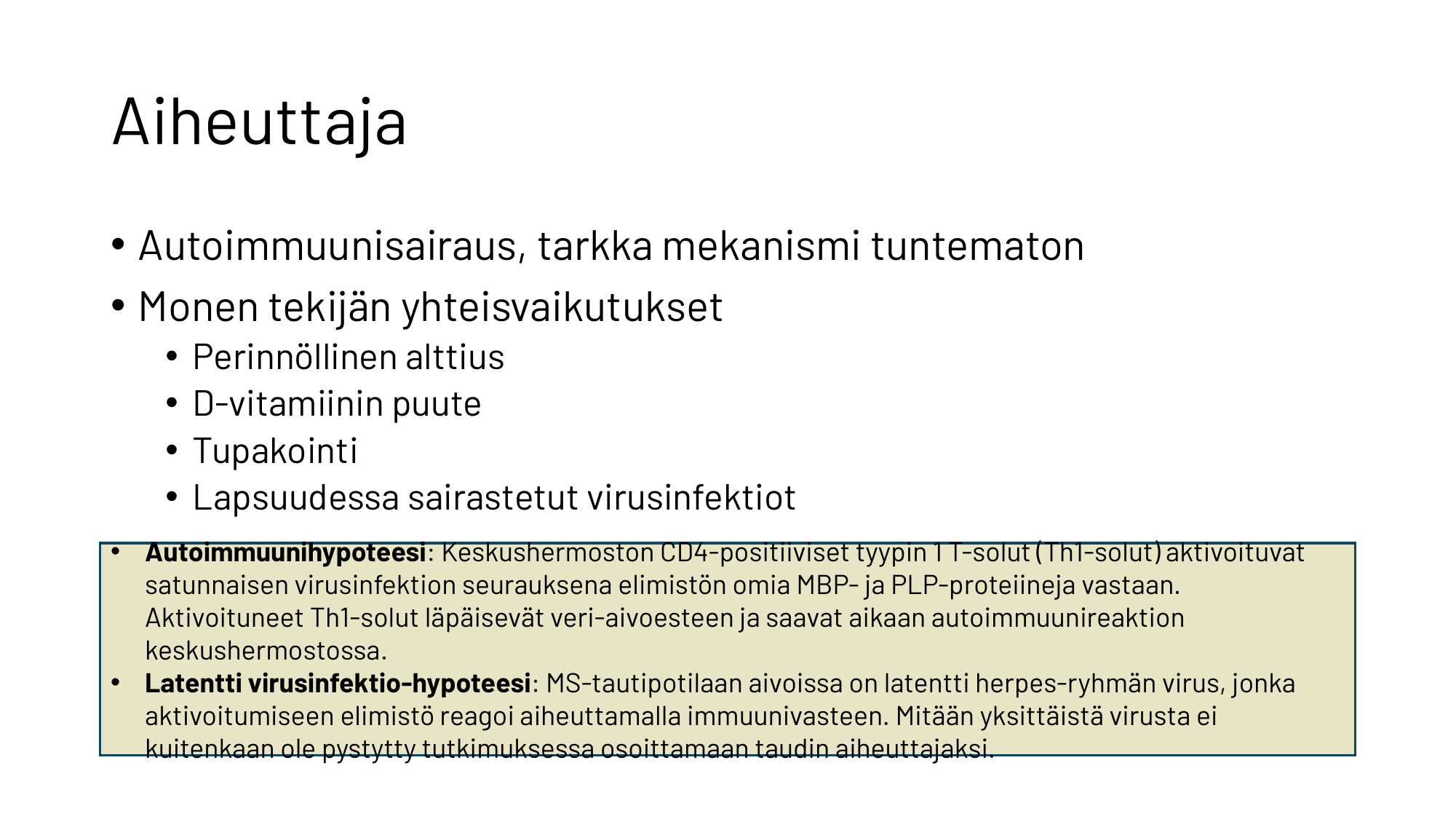

# Aiheuttaja
Autoimmuunisairaus, tarkka mekanismi tuntematon
Monen tekijän yhteisvaikutukset
Perinnöllinen alttius
D-vitamiinin puute
Tupakointi
Lapsuudessa sairastetut virusinfektiot
Autoimmuunihypoteesi: Keskushermoston CD4-positiiviset tyypin 1 T-solut (Th1-solut) aktivoituvat satunnaisen virusinfektion seurauksena elimistön omia MBP- ja PLP-proteiineja vastaan. Aktivoituneet Th1-solut läpäisevät veri-aivoesteen ja saavat aikaan autoimmuunireaktion keskushermostossa.
Latentti virusinfektio-hypoteesi: MS-tautipotilaan aivoissa on latentti herpes-ryhmän virus, jonka aktivoitumiseen elimistö reagoi aiheuttamalla immuunivasteen. Mitään yksittäistä virusta ei kuitenkaan ole pystytty tutkimuksessa osoittamaan taudin aiheuttajaksi.